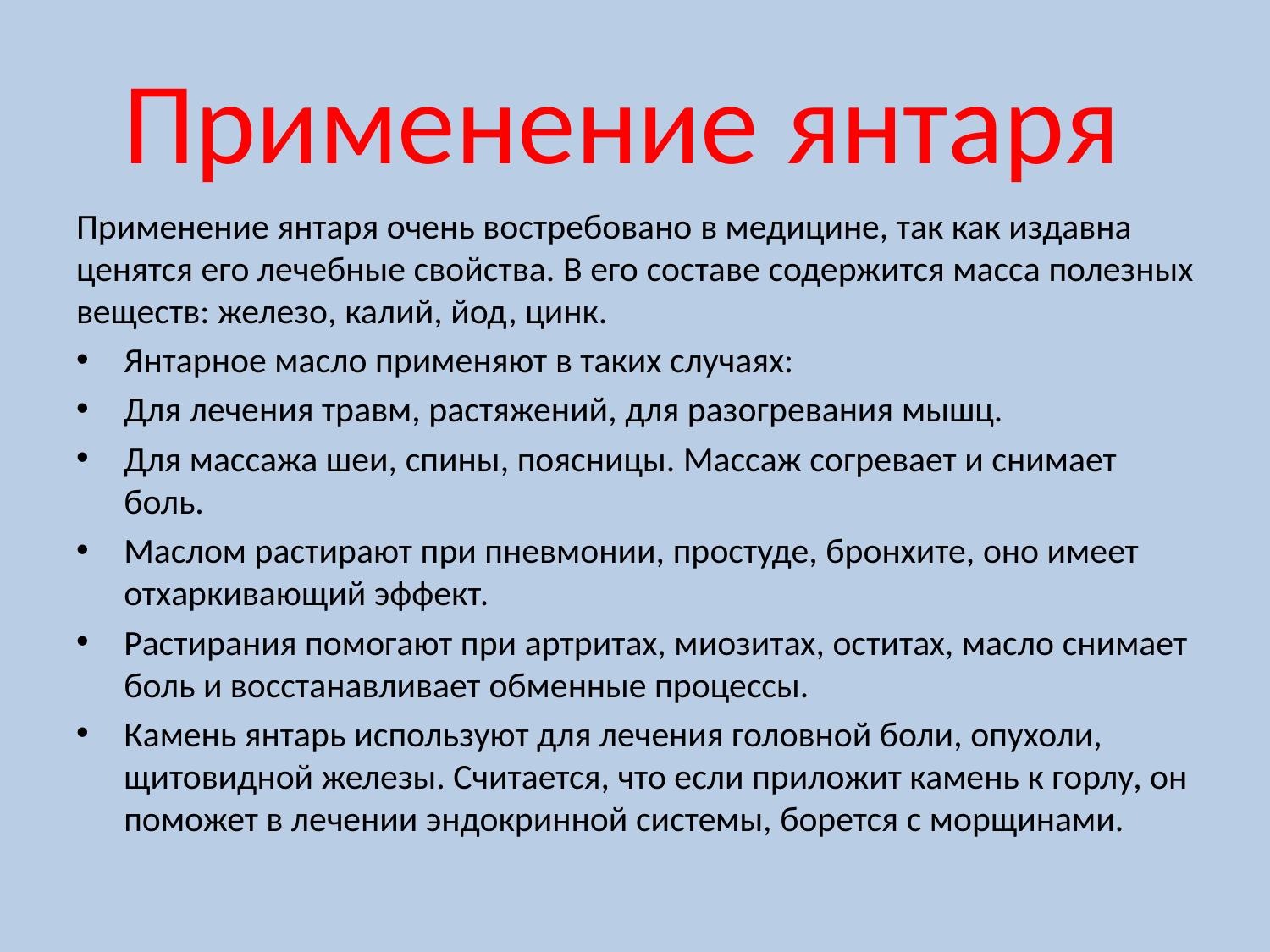

# Применение янтаря
Применение янтаря очень востребовано в медицине, так как издавна ценятся его лечебные свойства. В его составе содержится масса полезных веществ: железо, калий, йод, цинк.
Янтарное масло применяют в таких случаях:
Для лечения травм, растяжений, для разогревания мышц.
Для массажа шеи, спины, поясницы. Массаж согревает и снимает боль.
Маслом растирают при пневмонии, простуде, бронхите, оно имеет отхаркивающий эффект.
Растирания помогают при артритах, миозитах, оститах, масло снимает боль и восстанавливает обменные процессы.
Камень янтарь используют для лечения головной боли, опухоли, щитовидной железы. Считается, что если приложит камень к горлу, он поможет в лечении эндокринной системы, борется с морщинами.